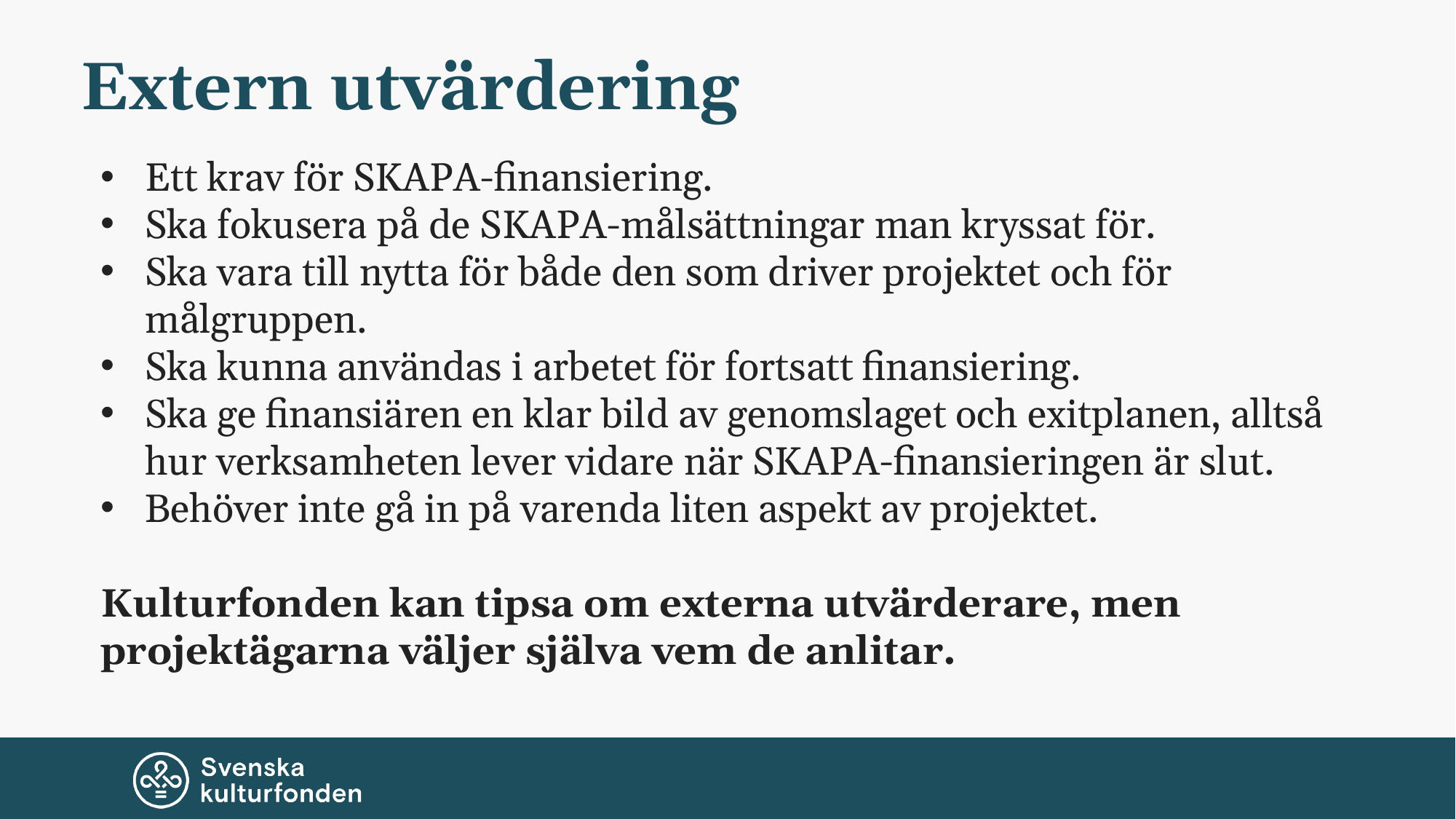

Extern utvärdering
Ett krav för SKAPA-finansiering.
Ska fokusera på de SKAPA-målsättningar man kryssat för.
Ska vara till nytta för både den som driver projektet och för målgruppen.
Ska kunna användas i arbetet för fortsatt finansiering.
Ska ge finansiären en klar bild av genomslaget och exitplanen, alltså hur verksamheten lever vidare när SKAPA-finansieringen är slut.
Behöver inte gå in på varenda liten aspekt av projektet.

Kulturfonden kan tipsa om externa utvärderare, men projektägarna väljer själva vem de anlitar.